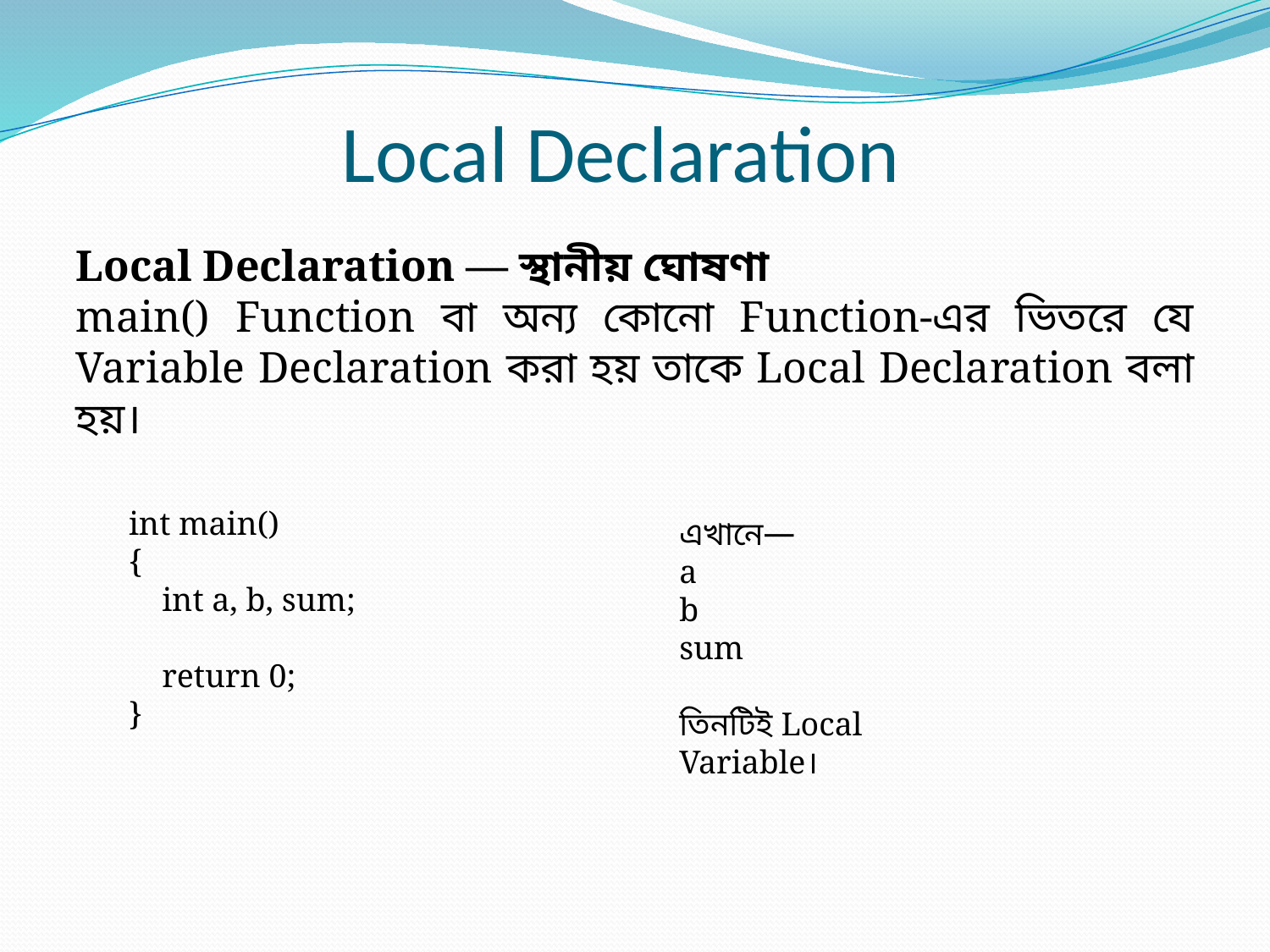

Local Declaration
Local Declaration — স্থানীয় ঘোষণা
main() Function বা অন্য কোনো Function-এর ভিতরে যে Variable Declaration করা হয় তাকে Local Declaration বলা হয়।
int main()
{
    int a, b, sum;

    return 0;
}
এখানে—
a
b
sum

তিনটিই Local Variable।